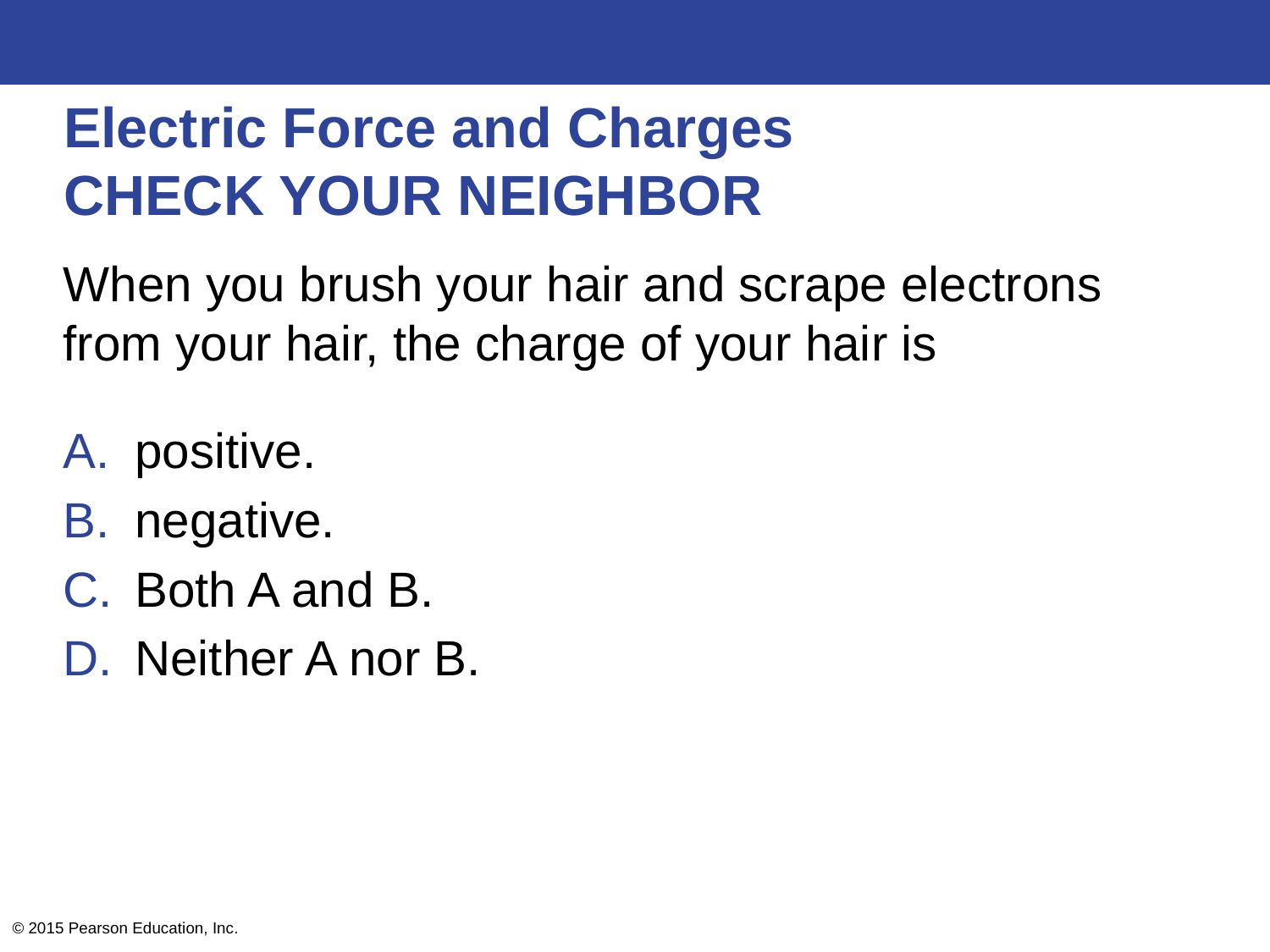

# Electric Force and Charges CHECK YOUR NEIGHBOR
When you brush your hair and scrape electrons from your hair, the charge of your hair is
positive.
negative.
Both A and B.
Neither A nor B.